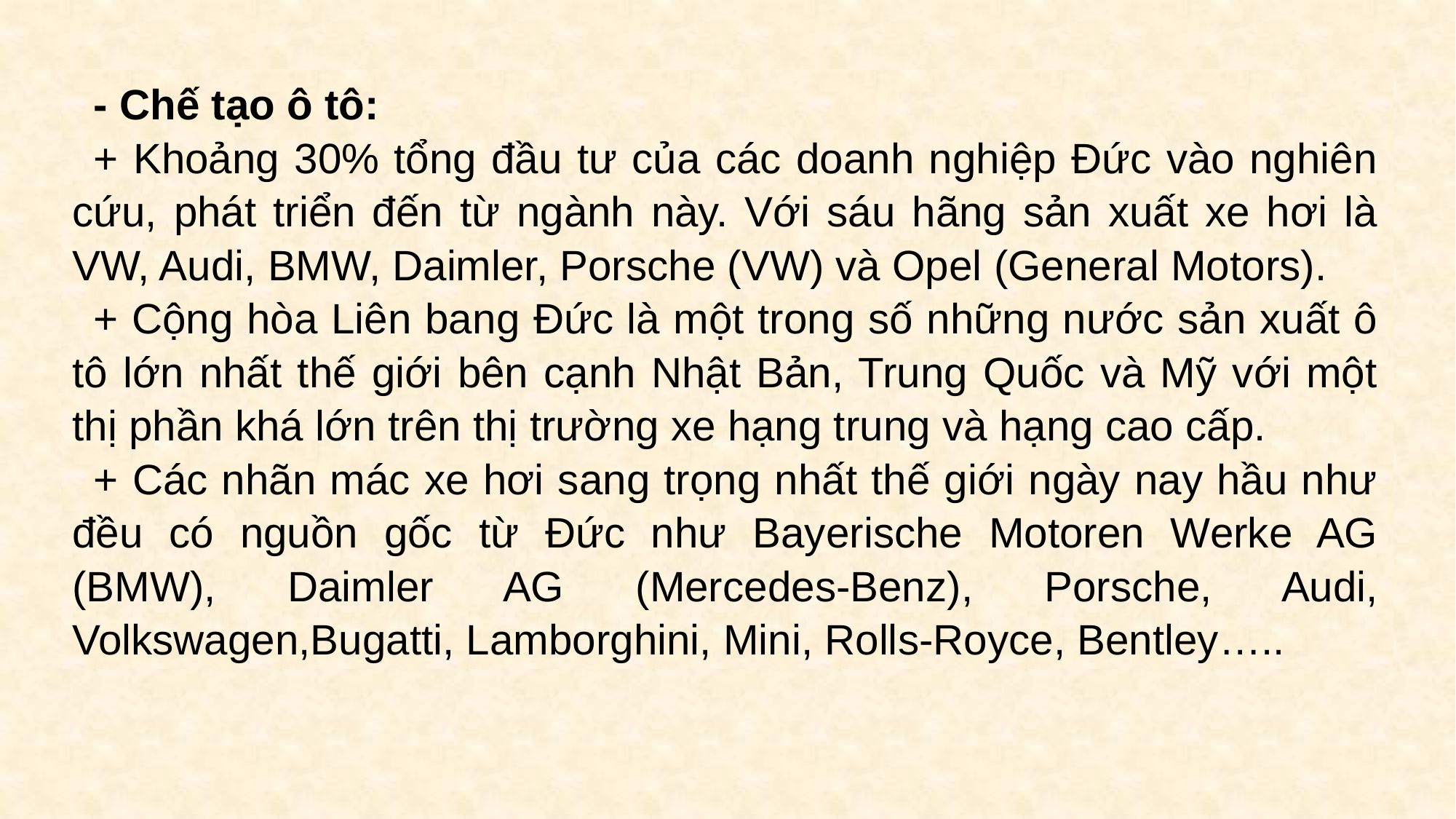

- Chế tạo ô tô:
+ Khoảng 30% tổng đầu tư của các doanh nghiệp Đức vào nghiên cứu, phát triển đến từ ngành này. Với sáu hãng sản xuất xe hơi là VW, Audi, BMW, Daimler, Porsche (VW) và Opel (General Motors).
+ Cộng hòa Liên bang Đức là một trong số những nước sản xuất ô tô lớn nhất thế giới bên cạnh Nhật Bản, Trung Quốc và Mỹ với một thị phần khá lớn trên thị trường xe hạng trung và hạng cao cấp.
+ Các nhãn mác xe hơi sang trọng nhất thế giới ngày nay hầu như đều có nguồn gốc từ Đức như Bayerische Motoren Werke AG (BMW), Daimler AG (Mercedes-Benz), Porsche, Audi, Volkswagen,Bugatti, Lamborghini, Mini, Rolls-Royce, Bentley…..